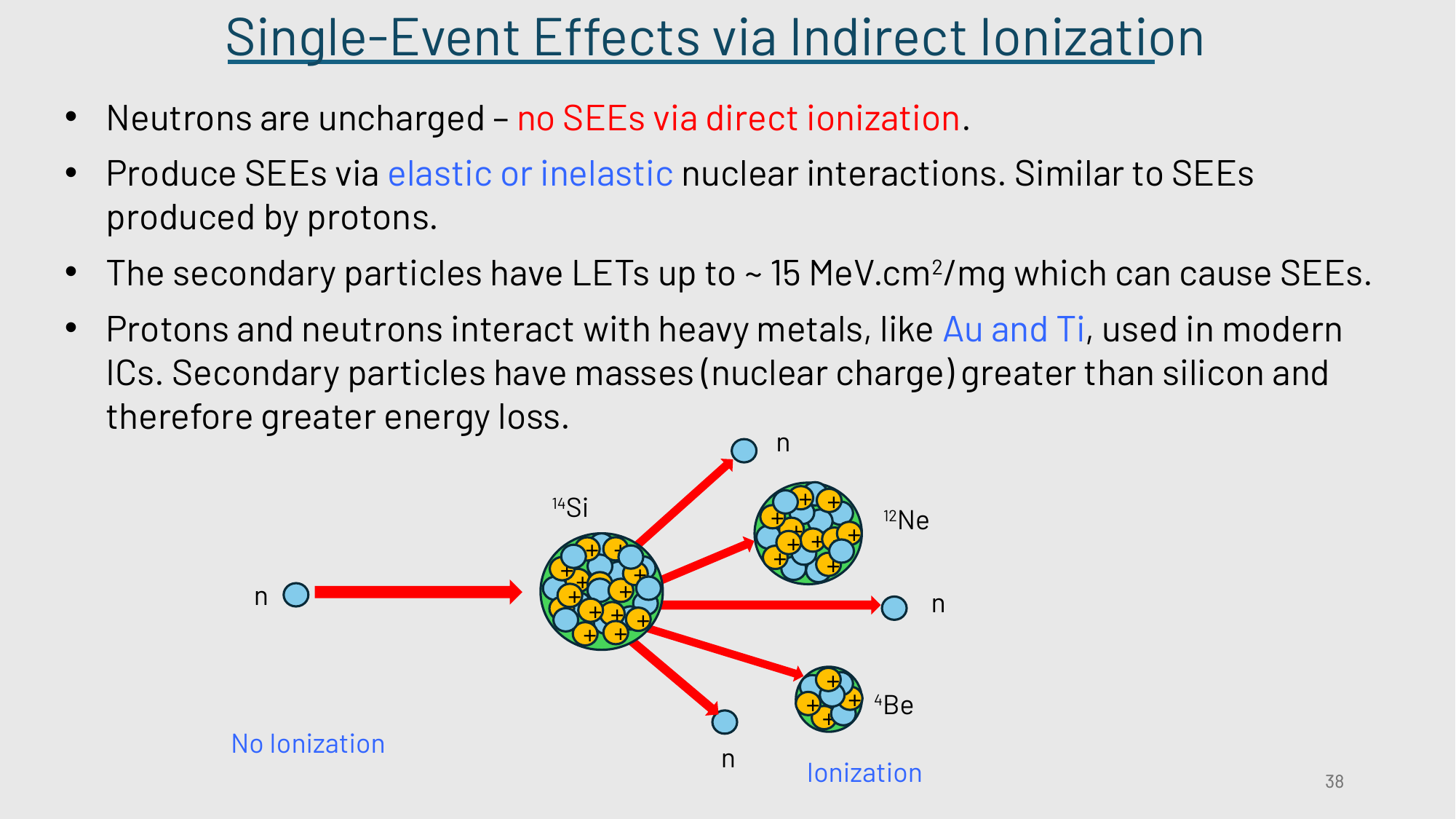

Single-Event Effects via Indirect Ionization
Neutrons are uncharged – no SEEs via direct ionization.
Produce SEEs via elastic or inelastic nuclear interactions. Similar to SEEs produced by protons.
The secondary particles have LETs up to ~ 15 MeV.cm2/mg which can cause SEEs.
Protons and neutrons interact with heavy metals, like Au and Ti, used in modern ICs. Secondary particles have masses (nuclear charge) greater than silicon and therefore greater energy loss.
n

+
+

+

+
+

+
+
+

+
+

14Si

12Ne

+
+

+

+
+
+

+
+

+
+
+

+

+
+

n
n

+

4Be

+
+

+

n
No Ionization
Ionization
38
38